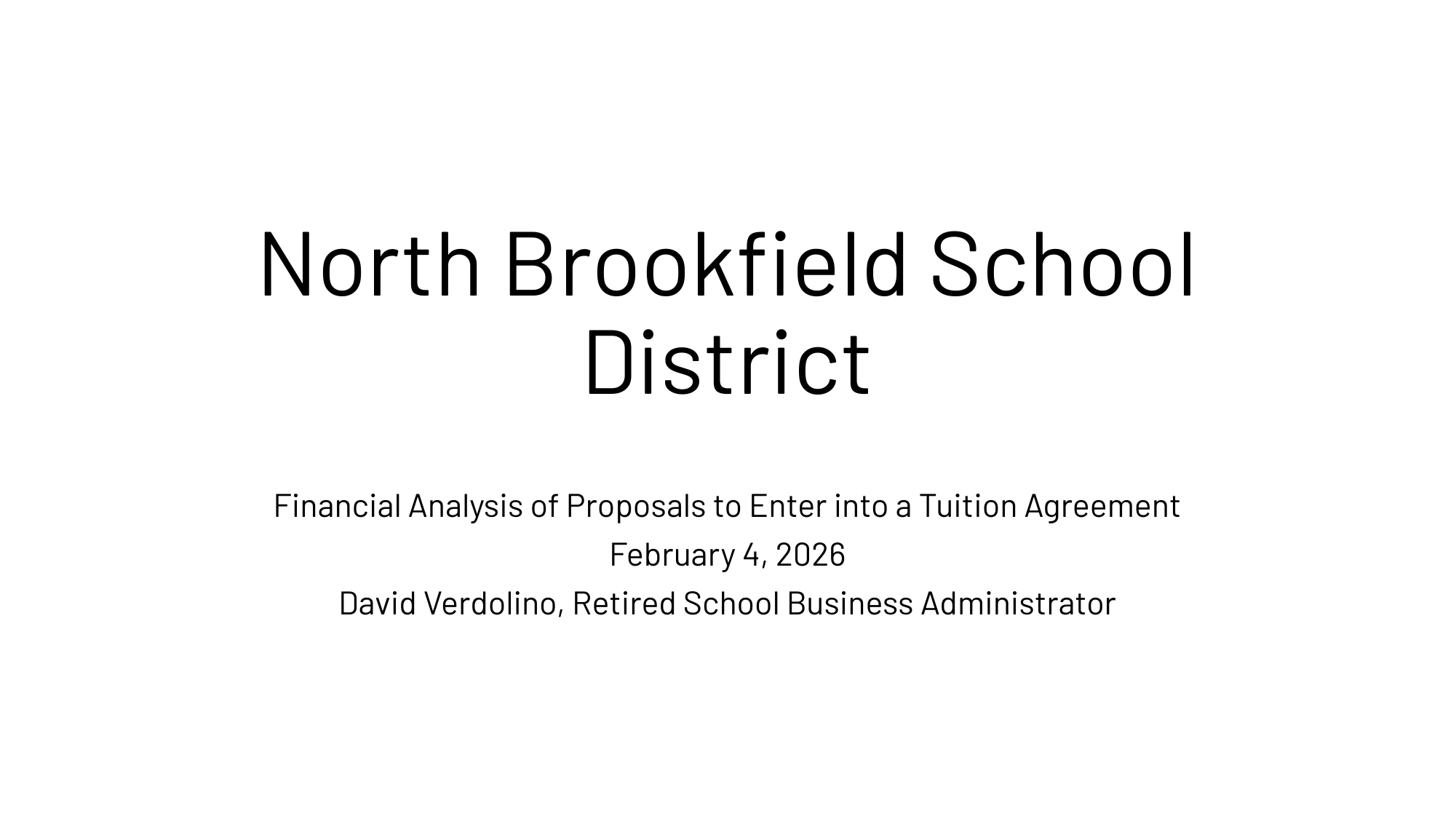

# North Brookfield School District

Financial Analysis of Proposals to Enter into a Tuition Agreement
February 4, 2026
David Verdolino, Retired School Business Administrator